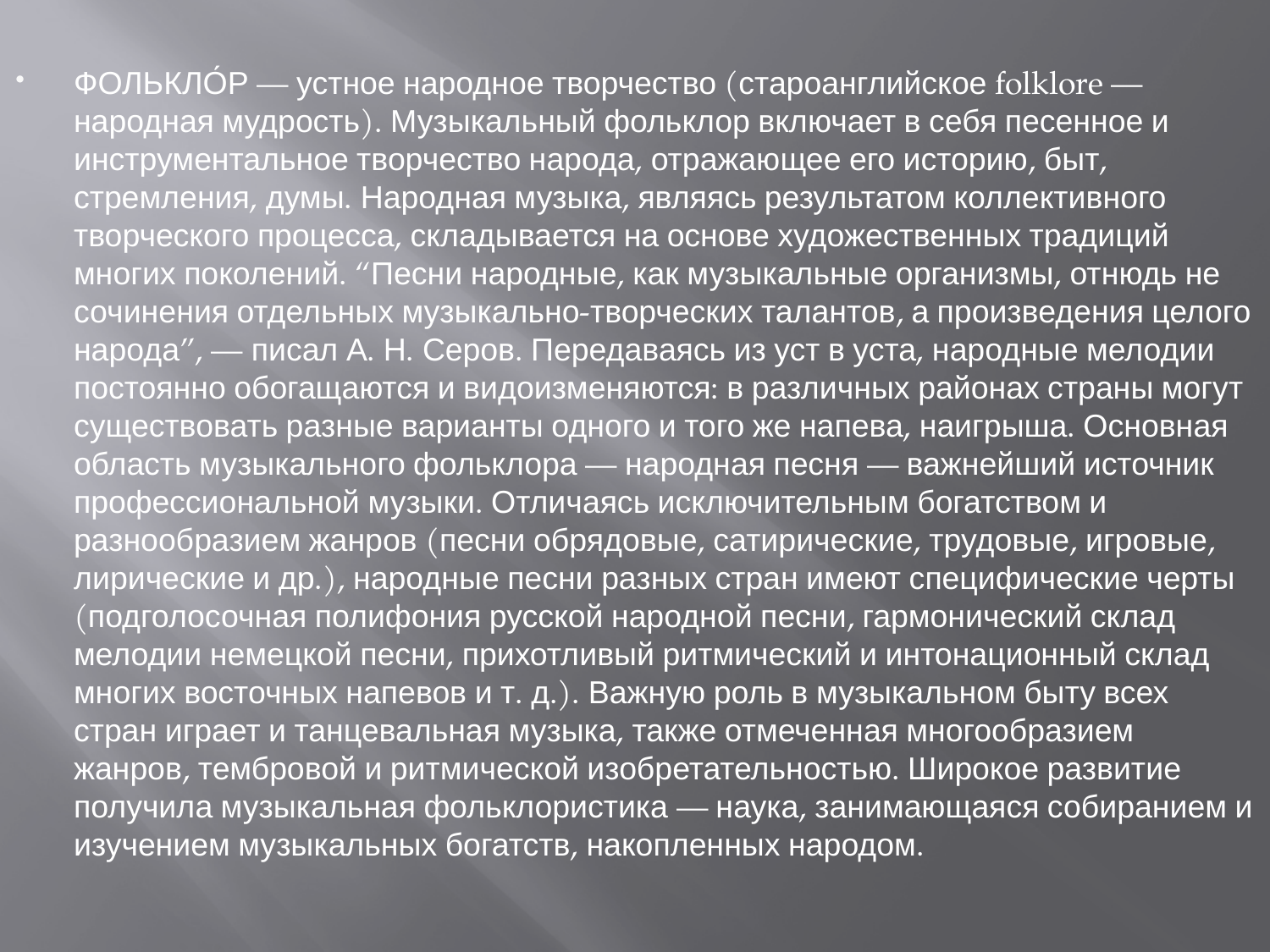

ФОЛЬКЛО́Р — устное народное творчество (староанглийское folklore — народная мудрость). Музыкальный фольклор включает в себя песенное и инструментальное творчество народа, отражающее его историю, быт, стремления, думы. Народная музыка, являясь результатом коллективного творческого процесса, складывается на основе художественных традиций многих поколений. “Песни народные, как музыкальные организмы, отнюдь не сочинения отдельных музыкально-творческих талантов, а произведения целого народа”, — писал А. Н. Серов. Передаваясь из уст в уста, народные мелодии постоянно обогащаются и видоизменяются: в различных районах страны могут существовать разные варианты одного и того же напева, наигрыша. Основная область музыкального фольклора — народная песня — важнейший источник профессиональной музыки. Отличаясь исключительным богатством и разнообразием жанров (песни обрядовые, сатирические, трудовые, игровые, лирические и др.), народные песни разных стран имеют специфические черты (подголосочная полифония русской народной песни, гармонический склад мелодии немецкой песни, прихотливый ритмический и интонационный склад многих восточных напевов и т. д.). Важную роль в музыкальном быту всех стран играет и танцевальная музыка, также отмеченная многообразием жанров, тембровой и ритмической изобретательностью. Широкое развитие получила музыкальная фольклористика — наука, занимающаяся собиранием и изучением музыкальных богатств, накопленных народом.